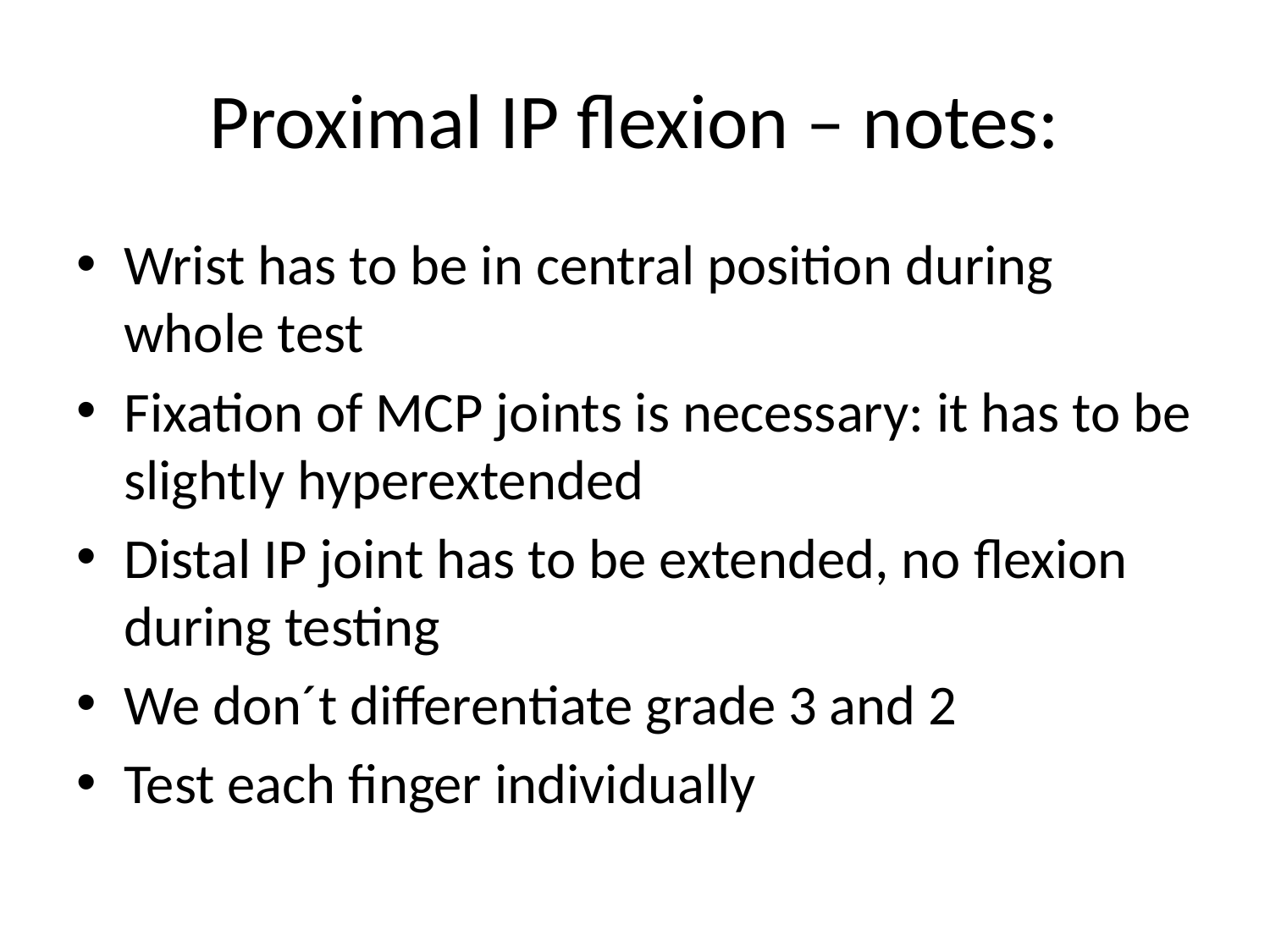

# Proximal IP flexion – notes:
Wrist has to be in central position during whole test
Fixation of MCP joints is necessary: it has to be slightly hyperextended
Distal IP joint has to be extended, no flexion during testing
We don´t differentiate grade 3 and 2
Test each finger individually